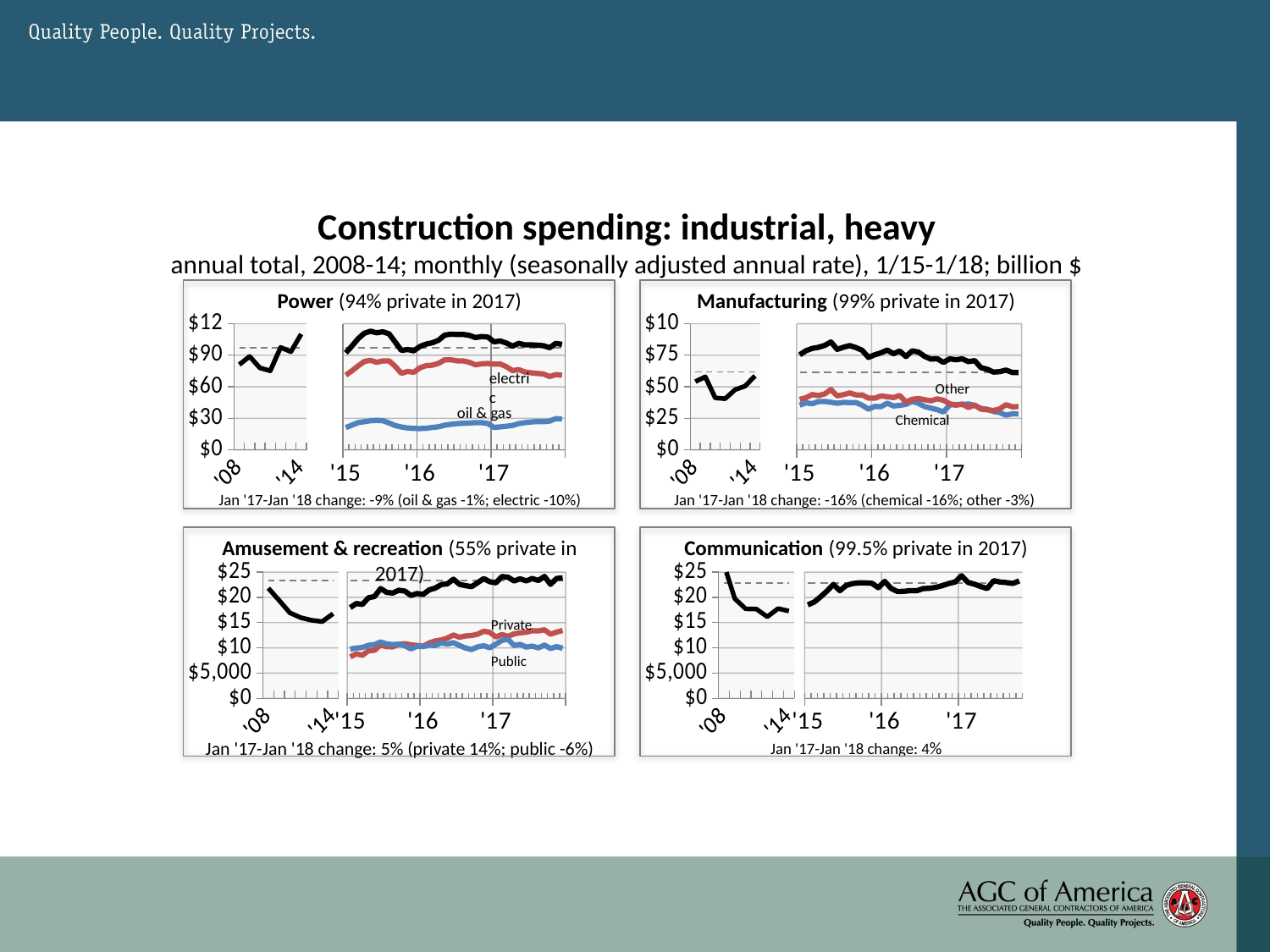

# Construction spending: industrial, heavy annual total, 2008-14; monthly (seasonally adjusted annual rate), 1/15-1/18; billion $

### Chart

| Category | Column1 | manufacturing |
|---|---|---|
| '08 | 61808.0 | 54105.0 |
|  | 61808.0 | 57895.0 |
| '10 | 61808.0 | 41178.0 |
|  | 61808.0 | 40559.0 |
| '12 | 61808.0 | 47741.0 |
|  | 61808.0 | 50548.0 |
| '14 | 61808.0 | 58648.0 |

### Chart

| Category | Column1 | Chemical | Other | Total
Manufacturing |
|---|---|---|---|---|
| 42005 | 61199.0 | 35360.0 | 39975.0 | 75335.0 |
| 42036 | 61199.0 | 37268.0 | 41316.0 | 78584.0 |
| 42064 | 61199.0 | 36568.0 | 43810.0 | 80378.0 |
| 42095 | 61199.0 | 38273.0 | 42978.0 | 81251.0 |
| 42125 | 61199.0 | 38382.0 | 44395.0 | 82777.0 |
| 42156 | 61199.0 | 37694.0 | 47818.0 | 85512.0 |
| 42186 | 61199.0 | 36928.0 | 42699.0 | 79627.0 |
| 42217 | 61199.0 | 37610.0 | 43749.0 | 81359.0 |
| 42248 | 61199.0 | 37446.0 | 45164.0 | 82610.0 |
| 42278 | 61199.0 | 37504.0 | 43546.0 | 81050.0 |
| 42309 | 61199.0 | 35365.0 | 43533.0 | 78898.0 |
| 42339 | 61199.0 | 32244.0 | 41034.0 | 73278.0 |
| 42370 | 61199.0 | 34412.0 | 40895.0 | 75307.0 |
| 42401 | 61199.0 | 34208.0 | 42699.0 | 76907.0 |
| 42430 | 61199.0 | 36983.0 | 42097.0 | 79080.0 |
| 42461 | 61199.0 | 34746.0 | 41460.0 | 76206.0 |
| 42491 | 61199.0 | 35233.0 | 43091.0 | 78324.0 |
| 42522 | 61199.0 | 36074.0 | 37899.0 | 73973.0 |
| 42552 | 61199.0 | 38390.0 | 40051.0 | 78441.0 |
| 42583 | 61199.0 | 36849.0 | 40655.0 | 77504.0 |
| 42614 | 61199.0 | 34292.0 | 39757.0 | 74049.0 |
| 42644 | 61199.0 | 33062.0 | 38856.0 | 71918.0 |
| 42675 | 61199.0 | 31818.0 | 40437.0 | 72255.0 |
| 42705 | 61199.0 | 30013.0 | 39295.0 | 69308.0 |
| 42736 | 61199.0 | 35569.0 | 36540.0 | 72109.0 |
| 42767 | 61199.0 | 36027.0 | 35363.0 | 71390.0 |
| 42795 | 61199.0 | 35814.0 | 36349.0 | 72163.0 |
| 42826 | 61199.0 | 36373.0 | 33525.0 | 69898.0 |
| 42856 | 61199.0 | 35212.0 | 35539.0 | 70751.0 |
| 42887 | 61199.0 | 32897.0 | 32243.0 | 65140.0 |
| 42917 | 61199.0 | 32166.0 | 31754.0 | 63920.0 |
| 42948 | 61199.0 | 30399.0 | 31222.0 | 61621.0 |
| 42979 | 61199.0 | 29525.0 | 32419.0 | 61944.0 |
| 43009 | 61199.0 | 27473.0 | 35791.0 | 63264.0 |
| 43040 | 61199.0 | 28532.0 | 34117.0 | 61362.0 |
| 43070 | 61199.0 | 28474.0 | 34262.0 | 61199.0 |
|  | None | 29940.0 | -29940.0 | None |

### Chart

| Category | Column1 | Total
Power |
|---|---|---|
| '08 | 97169.0 | 81075.0 |
|  | 97169.0 | 88861.0 |
| '10 | 97169.0 | 77945.0 |
|  | 97169.0 | 75185.0 |
| '12 | 97169.0 | 97434.0 |
|  | 97169.0 | 93317.0 |
| '14 | 97169.0 | 110089.0 |

### Chart

| Category | Column1 | Oil & Gas | Electric | Total
Power |
|---|---|---|---|---|
| 42005 | 97169.0 | 21204.0 | 71087.0 | 92291.0 |
| 42036 | 97169.0 | 23568.0 | 75251.0 | 98819.0 |
| 42064 | 97169.0 | 25848.0 | 79894.0 | 105742.0 |
| 42095 | 97169.0 | 26796.0 | 84092.0 | 110888.0 |
| 42125 | 97169.0 | 27708.0 | 85160.0 | 112868.0 |
| 42156 | 97169.0 | 28044.0 | 83263.0 | 111307.0 |
| 42186 | 97169.0 | 27696.0 | 84610.0 | 112306.0 |
| 42217 | 97169.0 | 25620.0 | 84698.0 | 110318.0 |
| 42248 | 97169.0 | 23088.0 | 79354.0 | 102442.0 |
| 42278 | 97169.0 | 21768.0 | 72817.0 | 94585.0 |
| 42309 | 97169.0 | 20832.0 | 74570.0 | 95402.0 |
| 42339 | 97169.0 | 20388.0 | 73763.0 | 94151.0 |
| 42370 | 97169.0 | 20268.0 | 78048.0 | 98316.0 |
| 42401 | 97169.0 | 20520.0 | 80075.0 | 100595.0 |
| 42430 | 97169.0 | 21288.0 | 80541.0 | 101829.0 |
| 42461 | 97169.0 | 21948.0 | 82258.0 | 104206.0 |
| 42491 | 97169.0 | 23448.0 | 85644.0 | 109092.0 |
| 42522 | 97169.0 | 24360.0 | 85661.0 | 110021.0 |
| 42552 | 97169.0 | 25020.0 | 84676.0 | 109696.0 |
| 42583 | 97169.0 | 25248.0 | 84580.0 | 109828.0 |
| 42614 | 97169.0 | 25524.0 | 83322.0 | 108846.0 |
| 42644 | 97169.0 | 25920.0 | 80873.0 | 106793.0 |
| 42675 | 97169.0 | 25908.0 | 81850.0 | 107758.0 |
| 42705 | 97169.0 | 25080.0 | 82172.0 | 107252.0 |
| 42736 | 97169.0 | 21287.0 | 81447.0 | 102734.0 |
| 42767 | 97169.0 | 21850.0 | 81712.0 | 103562.0 |
| 42795 | 97169.0 | 22506.0 | 79042.0 | 101548.0 |
| 42826 | 97169.0 | 23187.0 | 75402.0 | 98589.0 |
| 42856 | 97169.0 | 25007.0 | 76316.0 | 101323.0 |
| 42887 | 97169.0 | 25839.0 | 73991.0 | 99830.0 |
| 42917 | 97169.0 | 26535.0 | 73303.0 | 99838.0 |
| 42948 | 97169.0 | 26930.0 | 72616.0 | 99546.0 |
| 42979 | 97169.0 | 26807.0 | 72204.0 | 99011.0 |
| 43009 | 97169.0 | 27357.0 | 69795.0 | 97152.0 |
| 43040 | 97169.0 | 29690.0 | 71567.0 | 101257.0 |
| 43070 | 97169.0 | 29337.0 | 70998.0 | 100335.0 |
|  | None | 87335.0 | 6272.0 | 93607.0 |
Power (94% private in 2017)
Manufacturing (99% private in 2017)
electric
Other
oil & gas
Chemical
Jan '17-Jan '18 change: -9% (oil & gas -1%; electric -10%)
Jan '17-Jan '18 change: -16% (chemical -16%; other -3%)

Amusement & recreation (55% private in 2017)
Communication (99.5% private in 2017)

### Chart

| Category | Column2 | Public Transportation |
|---|---|---|
| '08 | 22798.0 | 26487.0 |
|  | 22798.0 | 19753.0 |
| '10 | 22798.0 | 17730.0 |
|  | 22798.0 | 17685.0 |
| '12 | 22798.0 | 16165.0 |
|  | 22798.0 | 17783.0 |
| '14 | 22798.0 | 17298.0 |

### Chart

| Category | Current | Total
Communication |
|---|---|---|
| 42005 | 22798.0 | 18512.0 |
| 42036 | 22798.0 | 19077.0 |
| 42064 | 22798.0 | 20115.0 |
| 42095 | 22798.0 | 21258.0 |
| 42125 | 22798.0 | 22568.0 |
| 42156 | 22798.0 | 21327.0 |
| 42186 | 22798.0 | 22378.0 |
| 42217 | 22798.0 | 22742.0 |
| 42248 | 22798.0 | 22875.0 |
| 42278 | 22798.0 | 22867.0 |
| 42309 | 22798.0 | 22800.0 |
| 42339 | 22798.0 | 21915.0 |
| 42370 | 22798.0 | 23170.0 |
| 42401 | 22798.0 | 21773.0 |
| 42430 | 22798.0 | 21167.0 |
| 42461 | 22798.0 | 21194.0 |
| 42491 | 22798.0 | 21343.0 |
| 42522 | 22798.0 | 21314.0 |
| 42552 | 22798.0 | 21745.0 |
| 42583 | 22798.0 | 21801.0 |
| 42614 | 22798.0 | 21996.0 |
| 42644 | 22798.0 | 22323.0 |
| 42675 | 22798.0 | 22753.0 |
| 42705 | 22798.0 | 23051.0 |
| 42736 | 22798.0 | 24280.0 |
| 42767 | 22798.0 | 22954.0 |
| 42795 | 22798.0 | 22623.0 |
| 42826 | 22798.0 | 22136.0 |
| 42856 | 22798.0 | 21752.0 |
| 42887 | 22798.0 | 23308.0 |
| 42917 | 22798.0 | 23050.0 |
| 42948 | 22798.0 | 22924.0 |
| 42979 | 22798.0 | 22756.0 |
| 43009 | 22798.0 | 23266.0 |
|  | None | 23516.0 |
|  | None | 23869.0 |
|  | None | 25136.0 |

### Chart

| Category | Column1 | Amusement and recreation |
|---|---|---|
| '08 | 23299.0 | 21829.0 |
|  | 23299.0 | 19404.0 |
| '10 | 23299.0 | 16943.0 |
|  | 23299.0 | 15995.0 |
| '12 | 23299.0 | 15480.0 |
|  | 23299.0 | 15207.0 |
| '14 | 23299.0 | 16773.0 |

### Chart

| Category | Column1 | Total
Amusement
 and
recreation | Private
Amusement
and recreation | Public
Amusement
and recreation |
|---|---|---|---|---|
| 42005 | 23363.0 | 17976.0 | 8228.0 | 9748.0 |
| 42036 | 23363.0 | 18781.0 | 8821.0 | 9960.0 |
| 42064 | 23363.0 | 18609.0 | 8536.0 | 10074.0 |
| 42095 | 23363.0 | 19920.0 | 9423.0 | 10497.0 |
| 42125 | 23363.0 | 20173.0 | 9510.0 | 10663.0 |
| 42156 | 23363.0 | 21748.0 | 10588.0 | 11160.0 |
| 42186 | 23363.0 | 20986.0 | 10212.0 | 10775.0 |
| 42217 | 23363.0 | 20848.0 | 10196.0 | 10652.0 |
| 42248 | 23363.0 | 21428.0 | 10703.0 | 10726.0 |
| 42278 | 23363.0 | 21240.0 | 10828.0 | 10411.0 |
| 42309 | 23363.0 | 20379.0 | 10598.0 | 9781.0 |
| 42339 | 23363.0 | 20768.0 | 10469.0 | 10299.0 |
| 42370 | 23363.0 | 20579.0 | 10338.0 | 10242.0 |
| 42401 | 23363.0 | 21485.0 | 10965.0 | 10520.0 |
| 42430 | 23363.0 | 21836.0 | 11371.0 | 10465.0 |
| 42461 | 23363.0 | 22546.0 | 11578.0 | 10968.0 |
| 42491 | 23363.0 | 22682.0 | 11936.0 | 10746.0 |
| 42522 | 23363.0 | 23603.0 | 12563.0 | 11040.0 |
| 42552 | 23363.0 | 22572.0 | 12096.0 | 10475.0 |
| 42583 | 23363.0 | 22321.0 | 12359.0 | 9961.0 |
| 42614 | 23363.0 | 22126.0 | 12453.0 | 9674.0 |
| 42644 | 23363.0 | 22904.0 | 12709.0 | 10196.0 |
| 42675 | 23363.0 | 23715.0 | 13289.0 | 10426.0 |
| 42705 | 23363.0 | 23099.0 | 13090.0 | 10009.0 |
| 42736 | 23363.0 | 22882.0 | 12150.0 | 10732.0 |
| 42767 | 23363.0 | 24129.0 | 12650.0 | 11478.0 |
| 42795 | 23363.0 | 23996.0 | 12285.0 | 11711.0 |
| 42826 | 23363.0 | 23246.0 | 12776.0 | 10471.0 |
| 42856 | 23363.0 | 23689.0 | 12994.0 | 10695.0 |
| 42887 | 23363.0 | 23250.0 | 13093.0 | 10157.0 |
| 42917 | 23363.0 | 23743.0 | 13404.0 | 10340.0 |
| 42948 | 23363.0 | 23334.0 | 13349.0 | 9984.0 |
| 42979 | 23363.0 | 24151.0 | 13590.0 | 10562.0 |
| 43009 | 23363.0 | 22583.0 | 12708.0 | 9875.0 |
| 43040 | 23363.0 | 23738.0 | 13123.0 | 10239.0 |
| 43070 | 23363.0 | 23864.0 | 13436.0 | 9927.0 |
|  | None | 23955.0 | None | None |
Private
Public
Jan '17-Jan '18 change: 4%
Jan '17-Jan '18 change: 5% (private 14%; public -6%)
Source: U.S. Census Bureau construction spending report
10